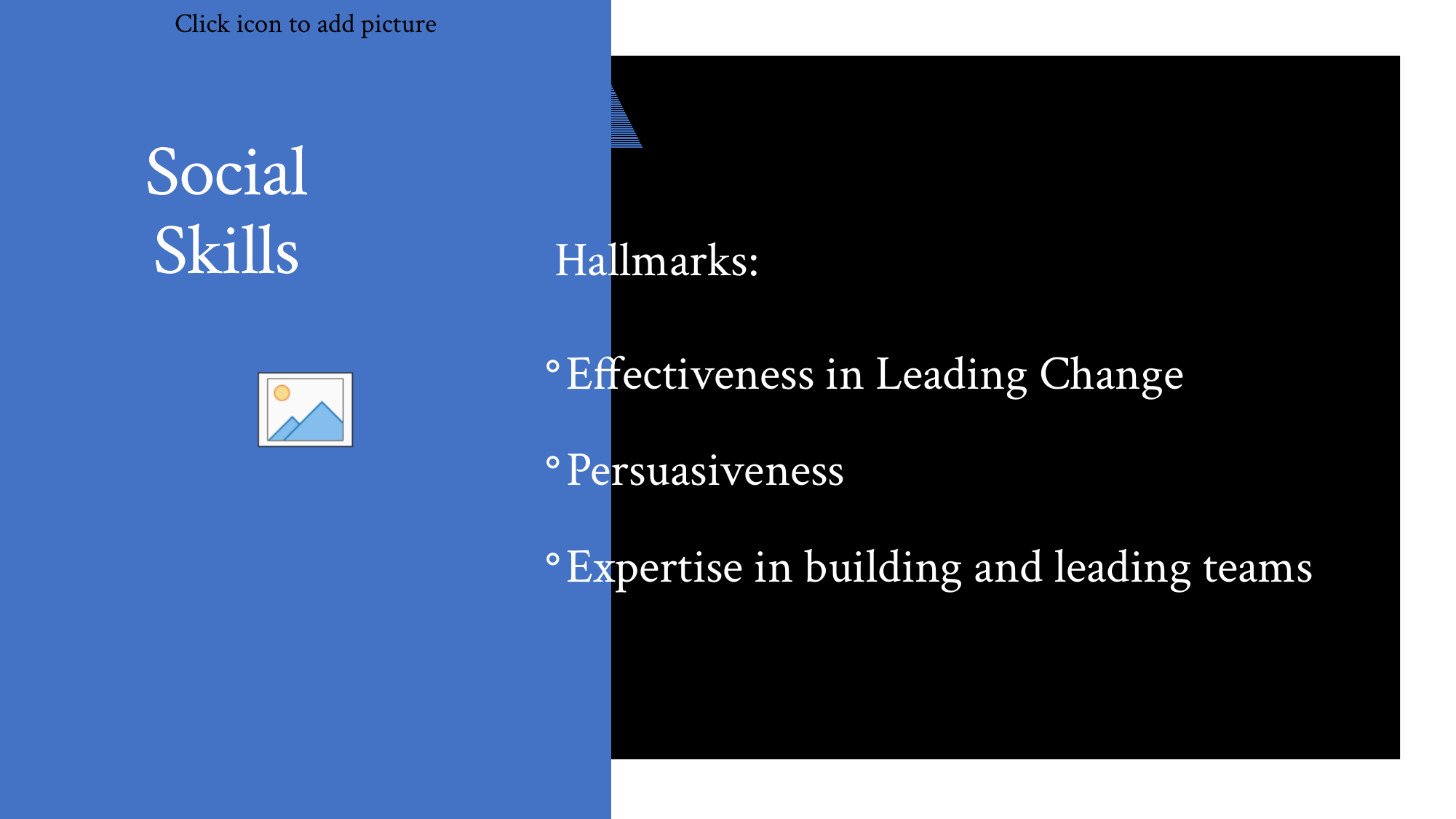

Hallmarks:
Effectiveness in Leading Change
Persuasiveness
Expertise in building and leading teams
# Social Skills